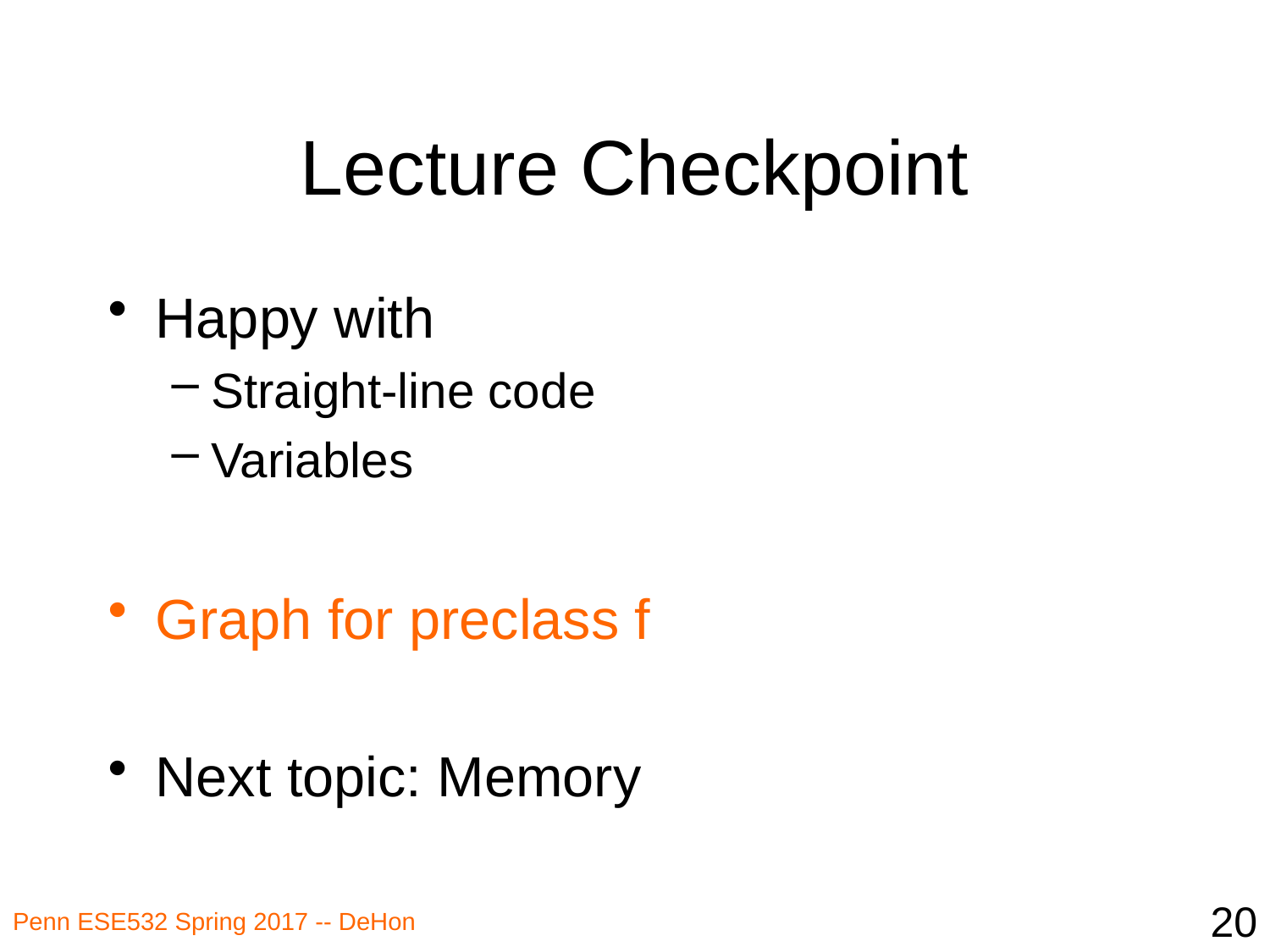

# Lecture Checkpoint
Happy with
Straight-line code
Variables

Graph for preclass f

Next topic: Memory

20
Penn ESE532 Spring 2017 -- DeHon